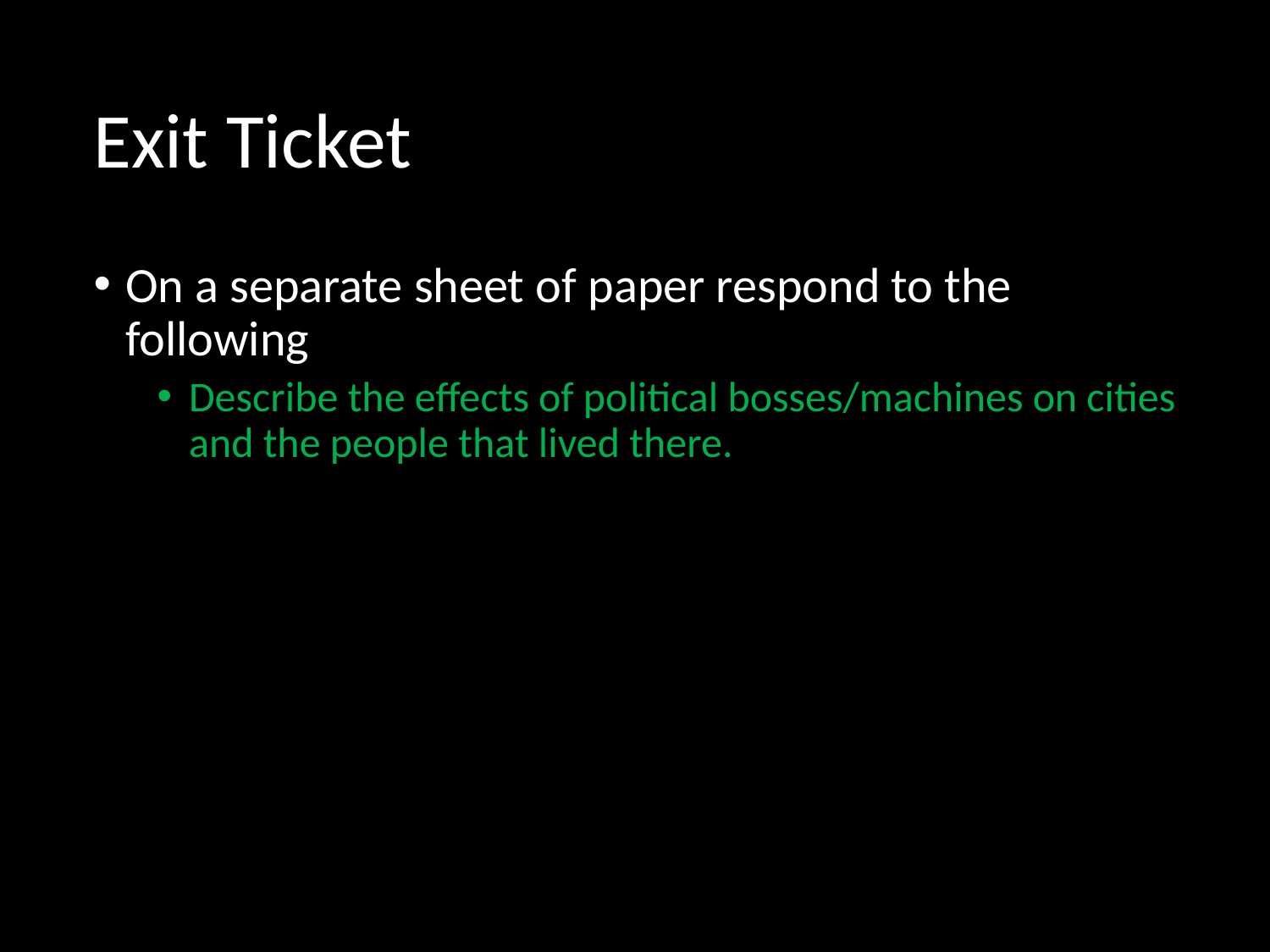

# Exit Ticket
On a separate sheet of paper respond to the following
Describe the effects of political bosses/machines on cities and the people that lived there.